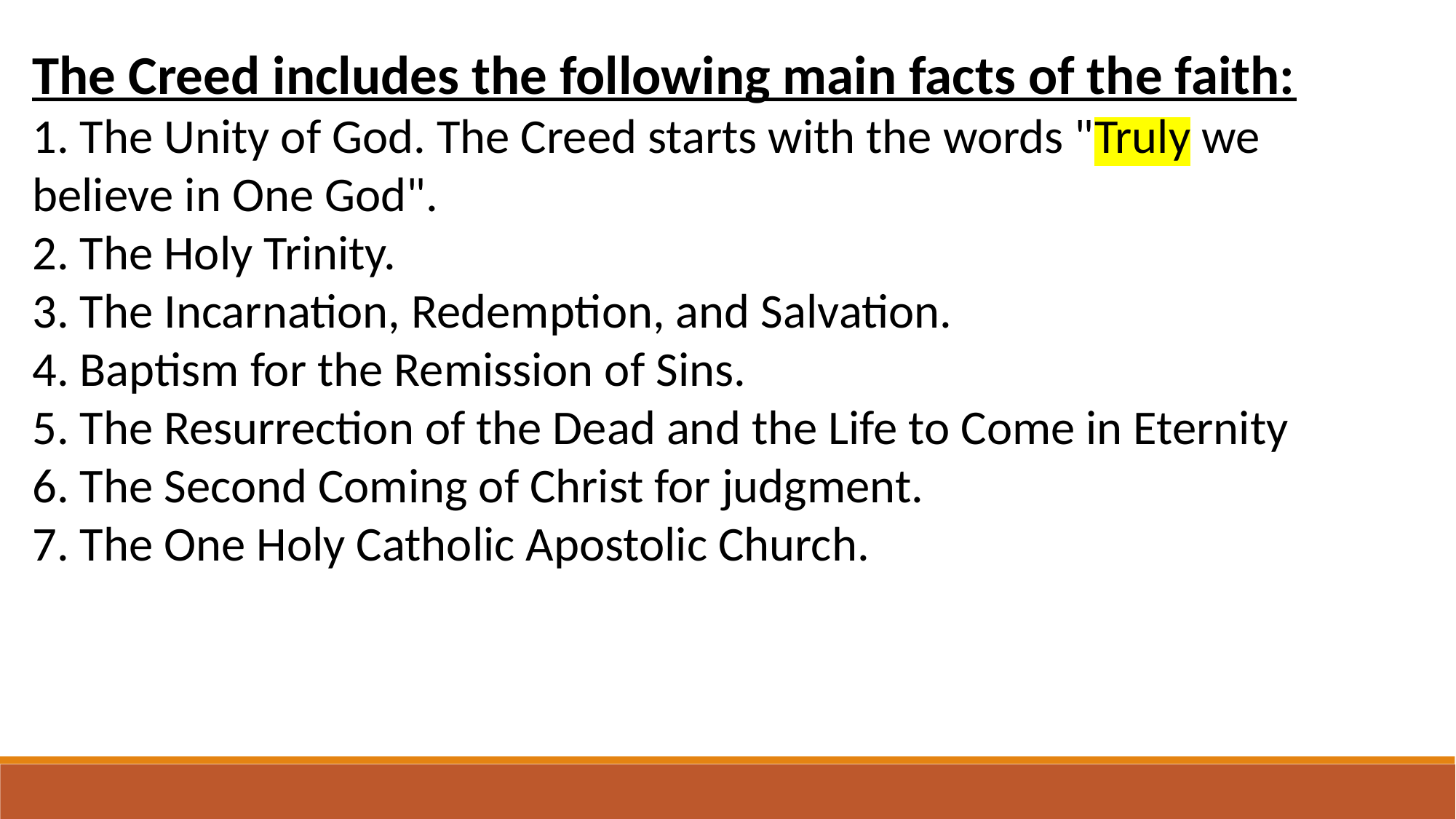

The Creed includes the following main facts of the faith:
1. The Unity of God. The Creed starts with the words "Truly we     believe in One God".
2. The Holy Trinity.
3. The Incarnation, Redemption, and Salvation.
4. Baptism for the Remission of Sins.
5. The Resurrection of the Dead and the Life to Come in Eternity
6. The Second Coming of Christ for judgment.
7. The One Holy Catholic Apostolic Church.